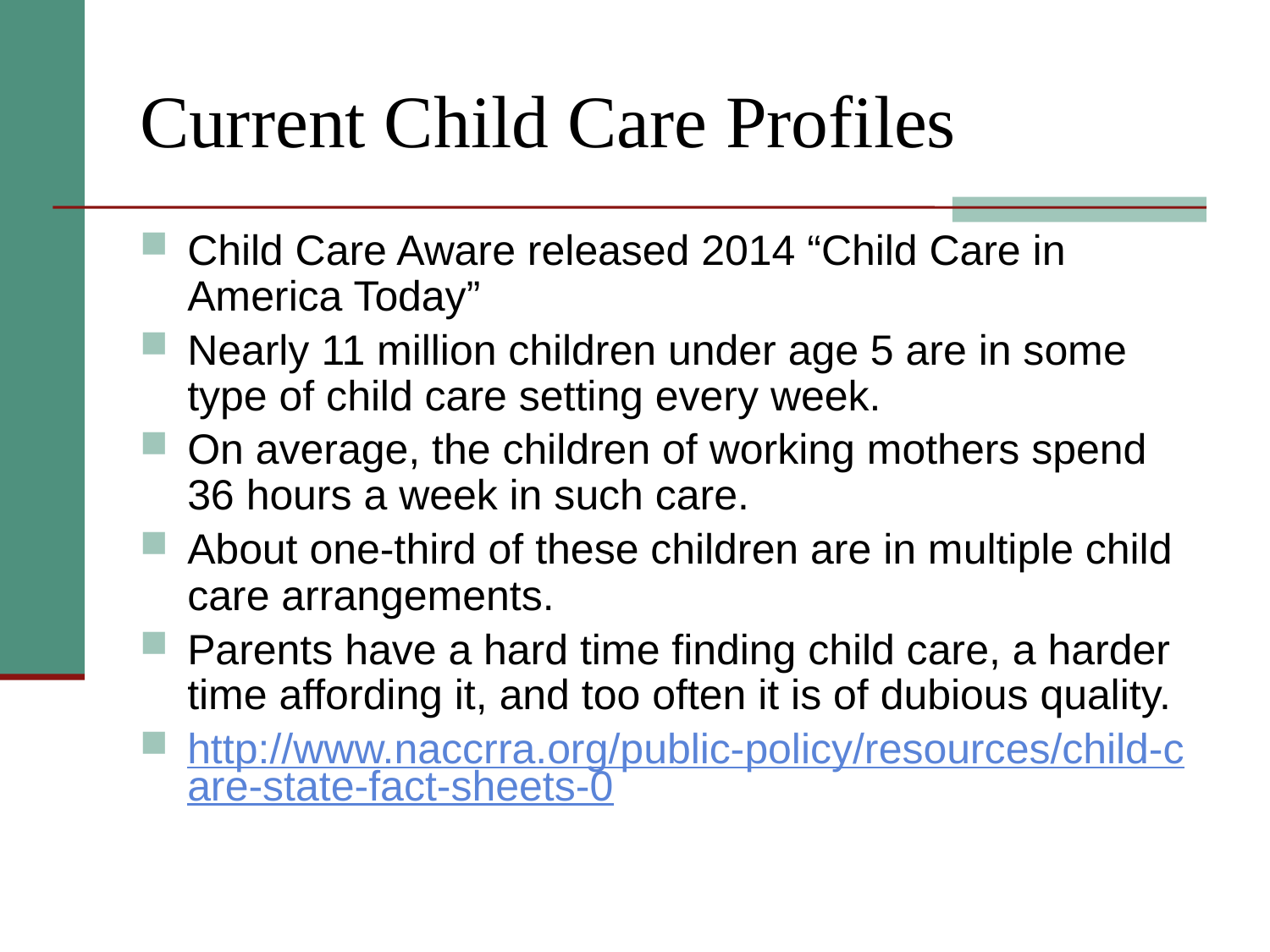

# Current Child Care Profiles
Child Care Aware released 2014 “Child Care in America Today”
Nearly 11 million children under age 5 are in some type of child care setting every week.
On average, the children of working mothers spend 36 hours a week in such care.
About one-third of these children are in multiple child care arrangements.
Parents have a hard time finding child care, a harder time affording it, and too often it is of dubious quality.
http://www.naccrra.org/public-policy/resources/child-care-state-fact-sheets-0